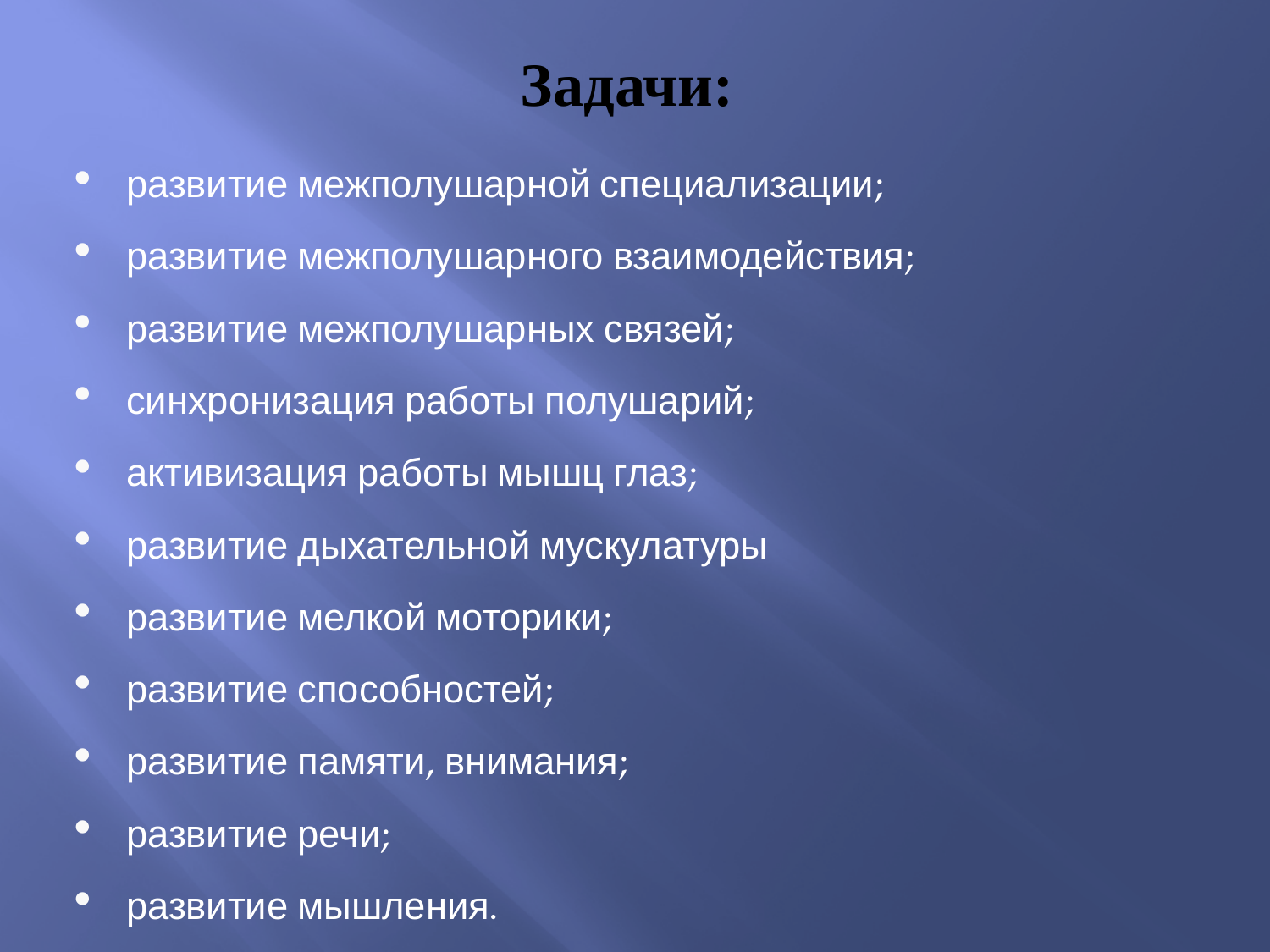

# Задачи:
развитие межполушарной специализации;
развитие межполушарного взаимодействия;
развитие межполушарных связей;
синхронизация работы полушарий;
активизация работы мышц глаз;
развитие дыхательной мускулатуры
развитие мелкой моторики;
развитие способностей;
развитие памяти, внимания;
развитие речи;
развитие мышления.